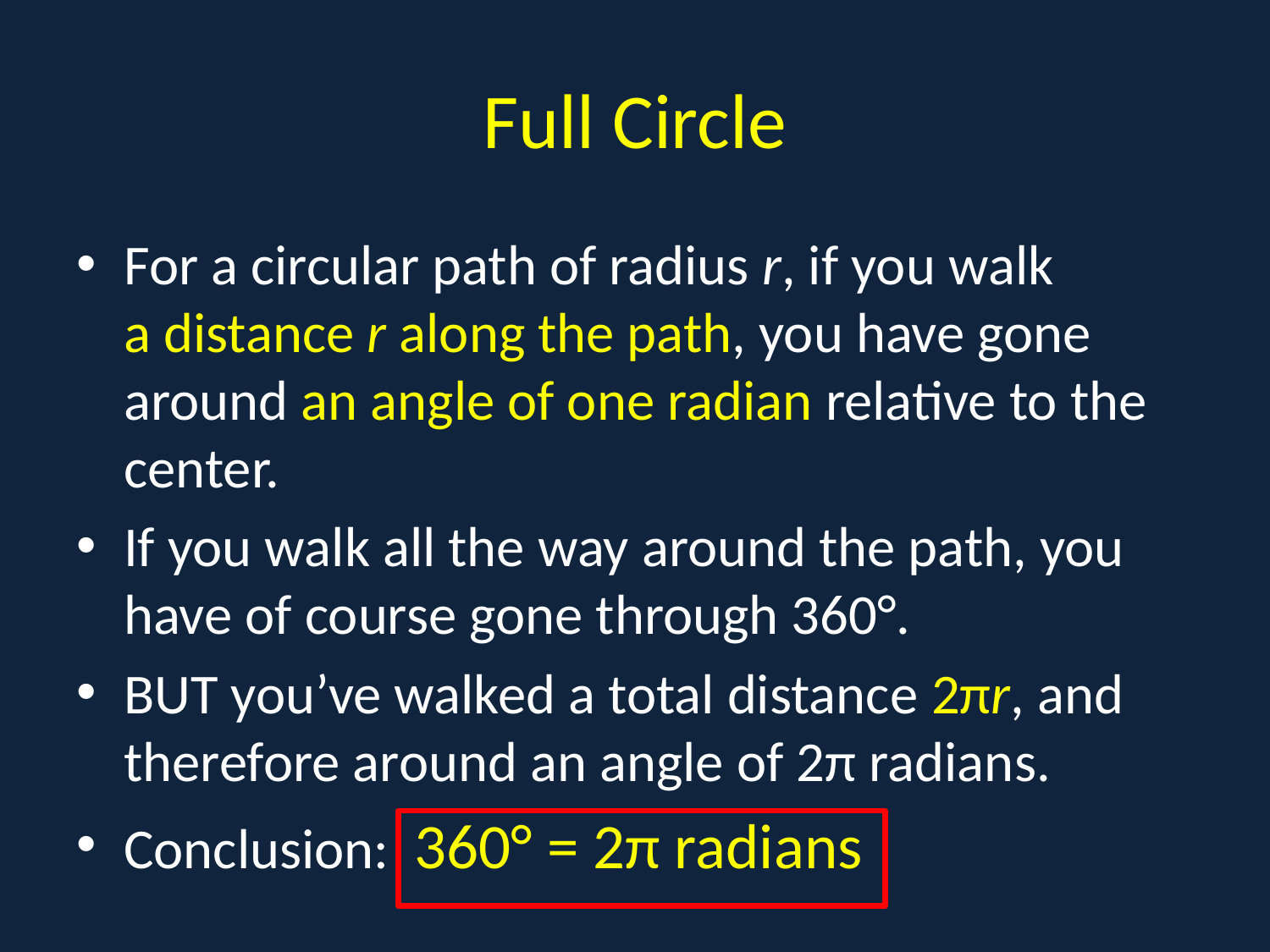

# Full Circle
For a circular path of radius r, if you walk         a distance r along the path, you have gone around an angle of one radian relative to the center.
If you walk all the way around the path, you have of course gone through 360°.
BUT you’ve walked a total distance 2πr, and therefore around an angle of 2π radians.
Conclusion:  360° = 2π radians